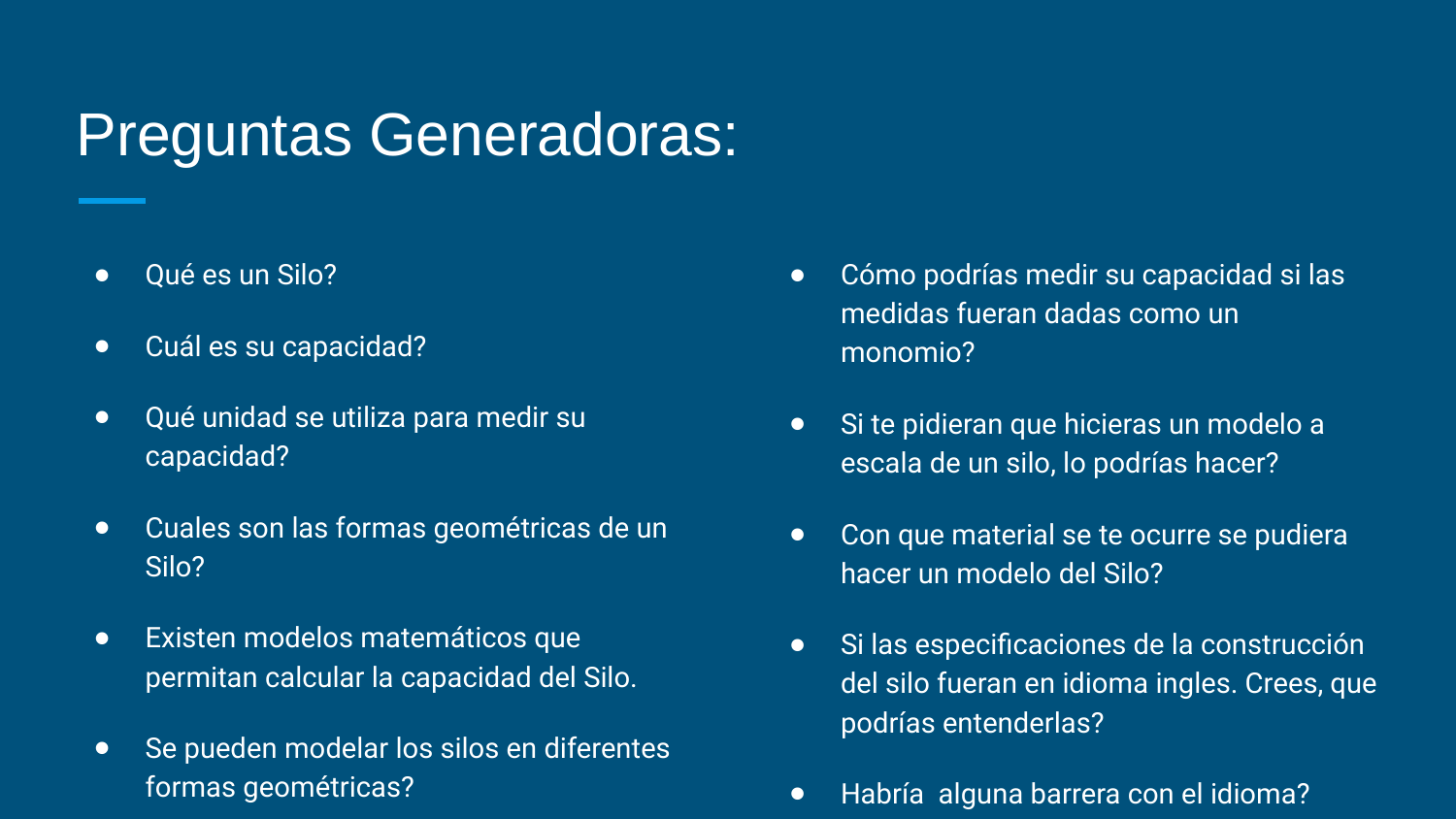

# Preguntas Generadoras:
Qué es un Silo?
Cuál es su capacidad?
Qué unidad se utiliza para medir su capacidad?
Cuales son las formas geométricas de un Silo?
Existen modelos matemáticos que permitan calcular la capacidad del Silo.
Se pueden modelar los silos en diferentes formas geométricas?

Cómo podrías medir su capacidad si las medidas fueran dadas como un monomio?
Si te pidieran que hicieras un modelo a escala de un silo, lo podrías hacer?
Con que material se te ocurre se pudiera hacer un modelo del Silo?
Si las especificaciones de la construcción del silo fueran en idioma ingles. Crees, que podrías entenderlas?
Habría  alguna barrera con el idioma?